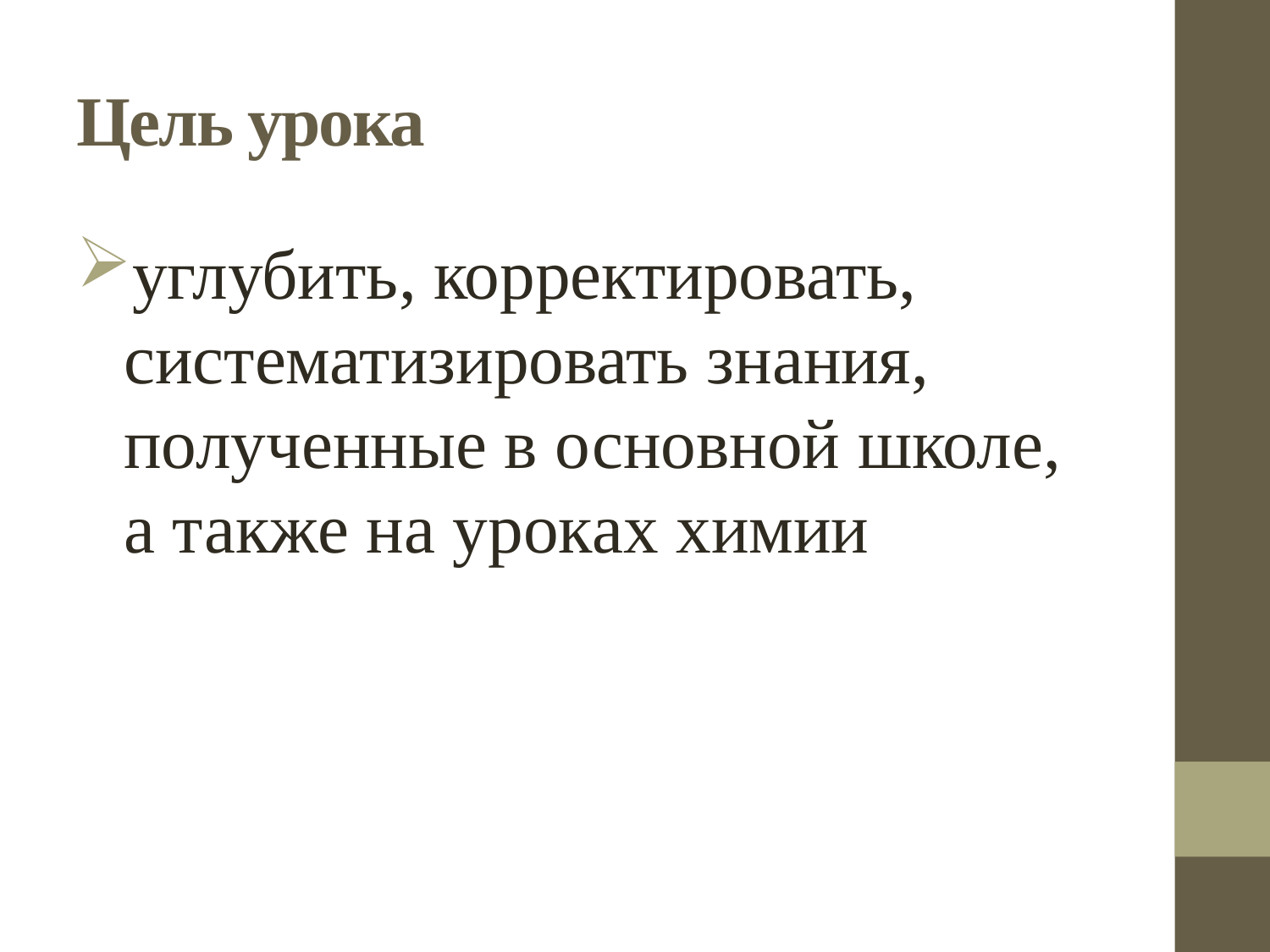

# Цель урока
углубить, корректировать, систематизировать знания, полученные в основной школе, а также на уроках химии